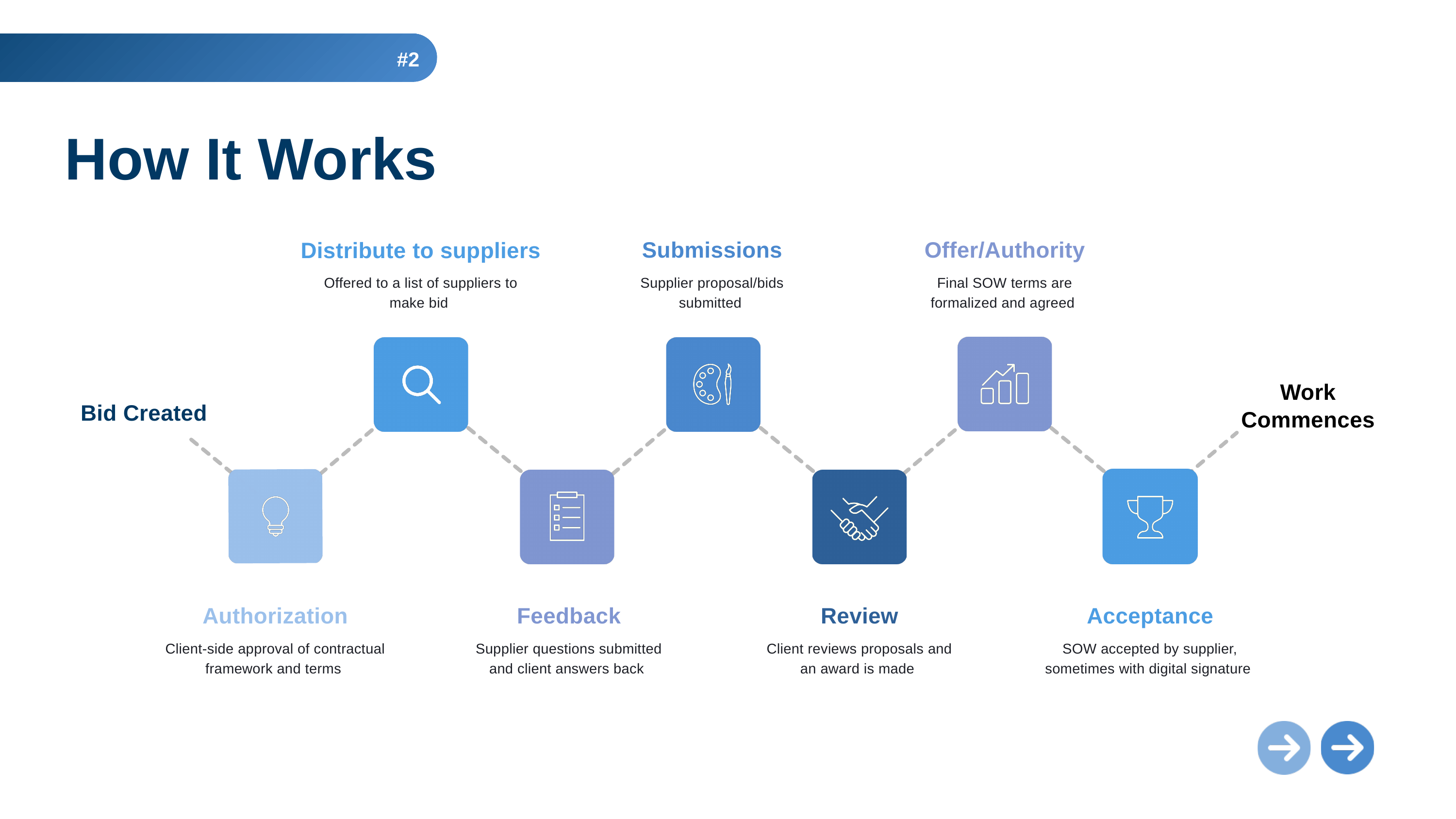

#2
How It Works
Submissions
Offer/Authority
Distribute to suppliers
Offered to a list of suppliers to make bid
Supplier proposal/bids submitted
Final SOW terms are formalized and agreed

Work Commences
Bid Created

Authorization
Feedback
Review
Acceptance
Client-side approval of contractual framework and terms
Supplier questions submitted and client answers back
Client reviews proposals and an award is made
SOW accepted by supplier, sometimes with digital signature